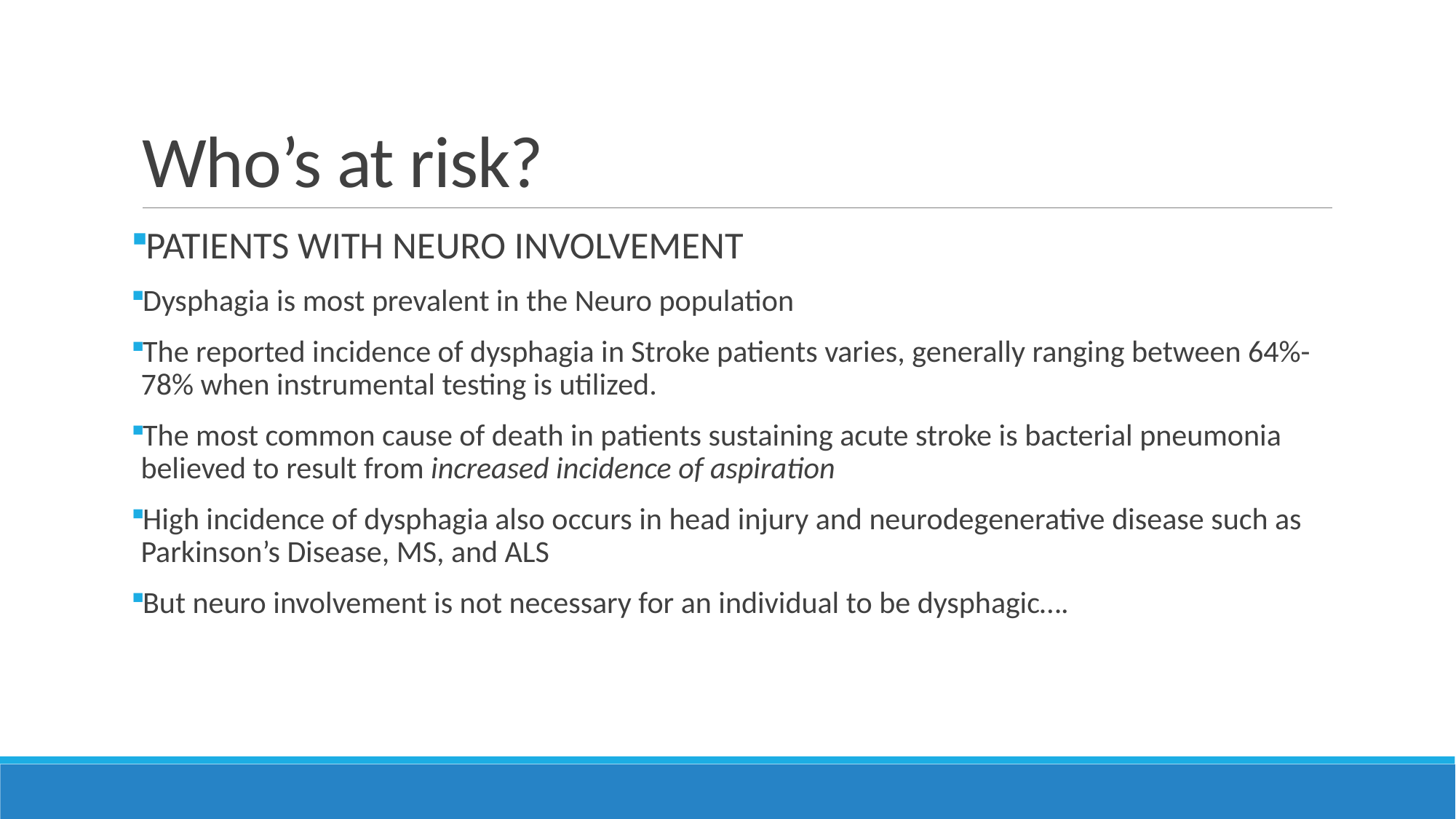

# Who’s at risk?
PATIENTS WITH NEURO INVOLVEMENT
Dysphagia is most prevalent in the Neuro population
The reported incidence of dysphagia in Stroke patients varies, generally ranging between 64%-78% when instrumental testing is utilized.
The most common cause of death in patients sustaining acute stroke is bacterial pneumonia believed to result from increased incidence of aspiration
High incidence of dysphagia also occurs in head injury and neurodegenerative disease such as Parkinson’s Disease, MS, and ALS
But neuro involvement is not necessary for an individual to be dysphagic….